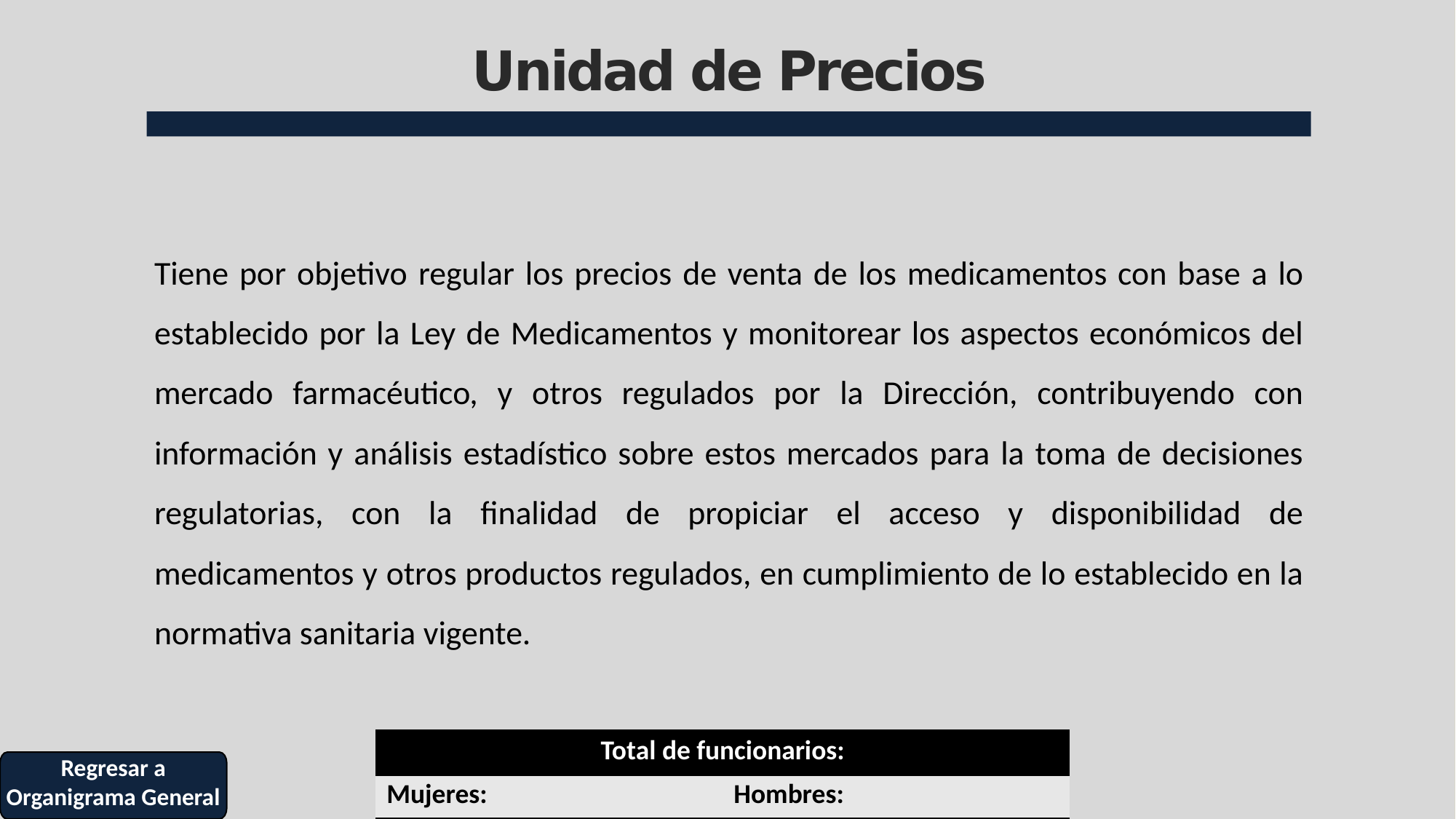

# Unidad de Precios

Tiene por objetivo regular los precios de venta de los medicamentos con base a lo establecido por la Ley de Medicamentos y monitorear los aspectos económicos del mercado farmacéutico, y otros regulados por la Dirección, contribuyendo con información y análisis estadístico sobre estos mercados para la toma de decisiones regulatorias, con la finalidad de propiciar el acceso y disponibilidad de medicamentos y otros productos regulados, en cumplimiento de lo establecido en la normativa sanitaria vigente.
| Total de funcionarios: |  |
| --- | --- |
| Mujeres: | Hombres: |
Regresar a Organigrama General